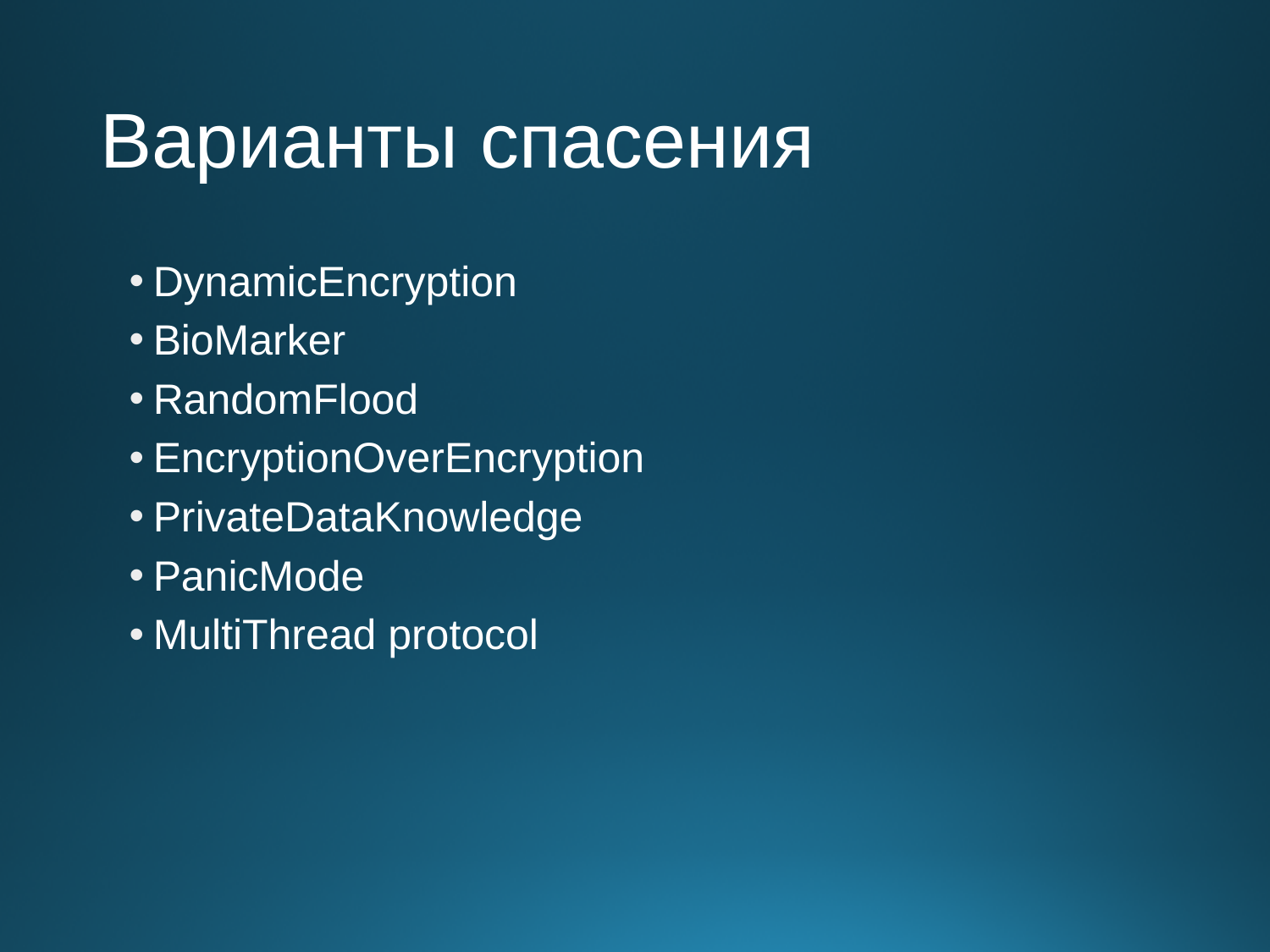

# Варианты спасения
DynamicEncryption
BioMarker
RandomFlood
EncryptionOverEncryption
PrivateDataKnowledge
PanicMode
MultiThread protocol